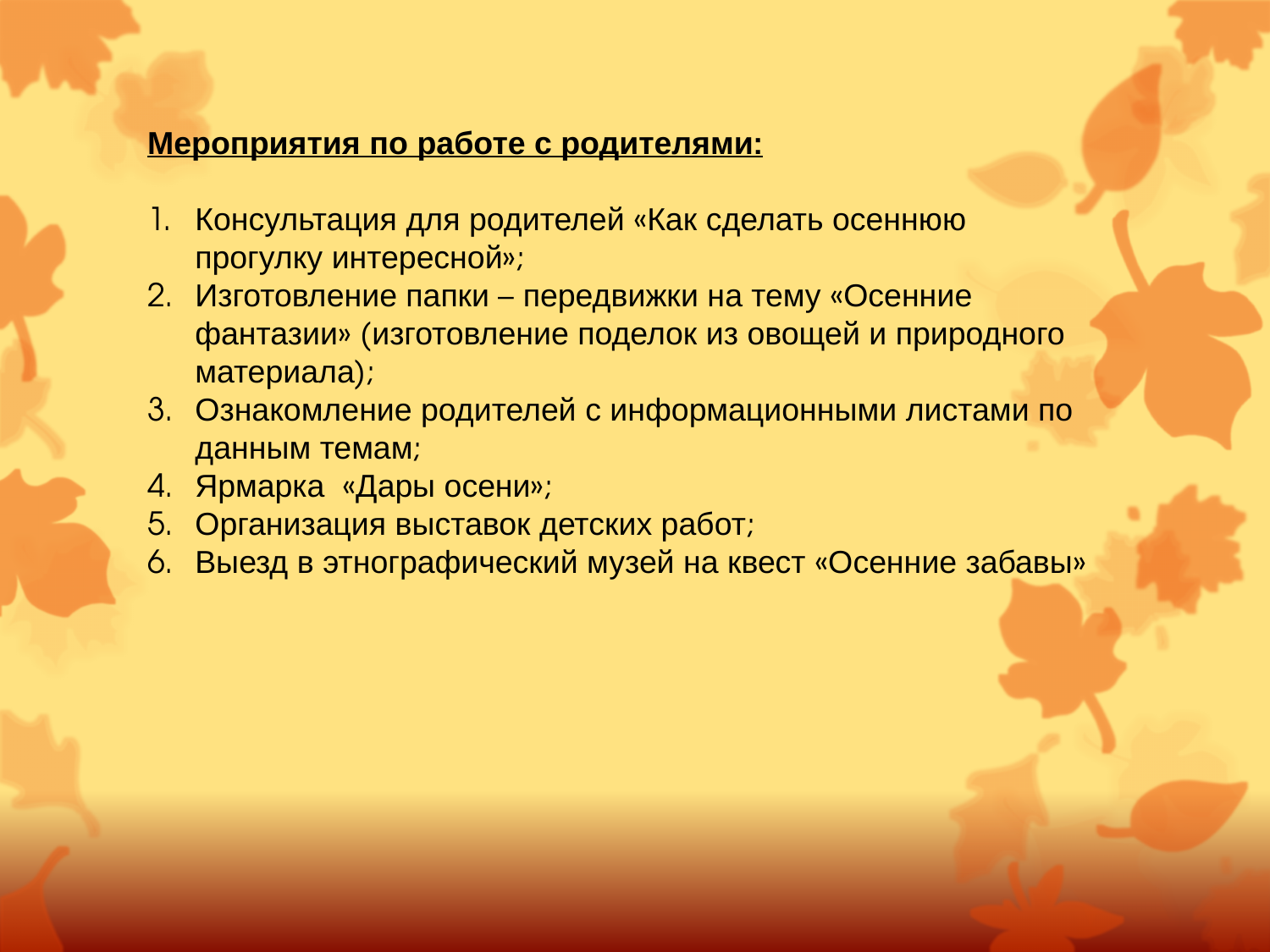

Мероприятия по работе с родителями:

Консультация для родителей «Как сделать осеннюю прогулку интересной»;
Изготовление папки – передвижки на тему «Осенние фантазии» (изготовление поделок из овощей и природного материала);
Ознакомление родителей с информационными листами по данным темам;
Ярмарка  «Дары осени»;
Организация выставок детских работ;
Выезд в этнографический музей на квест «Осенние забавы»